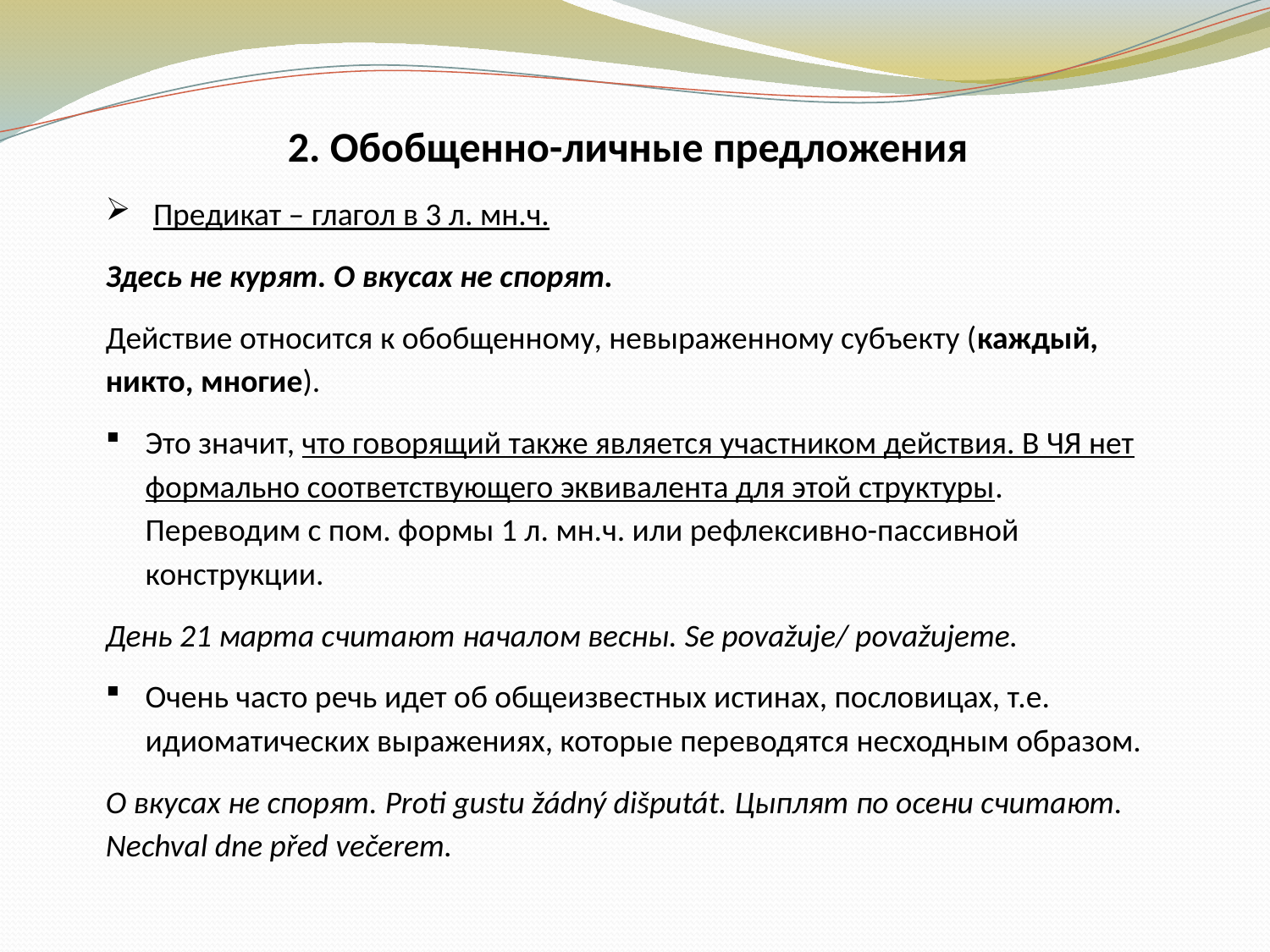

2. Обобщенно-личные предложения
Предикат – глагол в 3 л. мн.ч.
Здесь не курят. О вкусах не спорят.
Действие относится к обобщенному, невыраженному субъекту (каждый, никто, многие).
Это значит, что говорящий также является участником действия. В ЧЯ нет формально соответствующего эквивалента для этой структуры. Переводим с пом. формы 1 л. мн.ч. или рефлексивно-пассивной конструкции.
День 21 марта считают началом весны. Se považuje/ považujeme.
Очень часто речь идет об общеизвестных истинах, пословицах, т.е. идиоматических выражениях, которые переводятся несходным образом.
О вкусах не спорят. Proti gustu žádný dišputát. Цыплят по осени считают. Nechval dne před večerem.